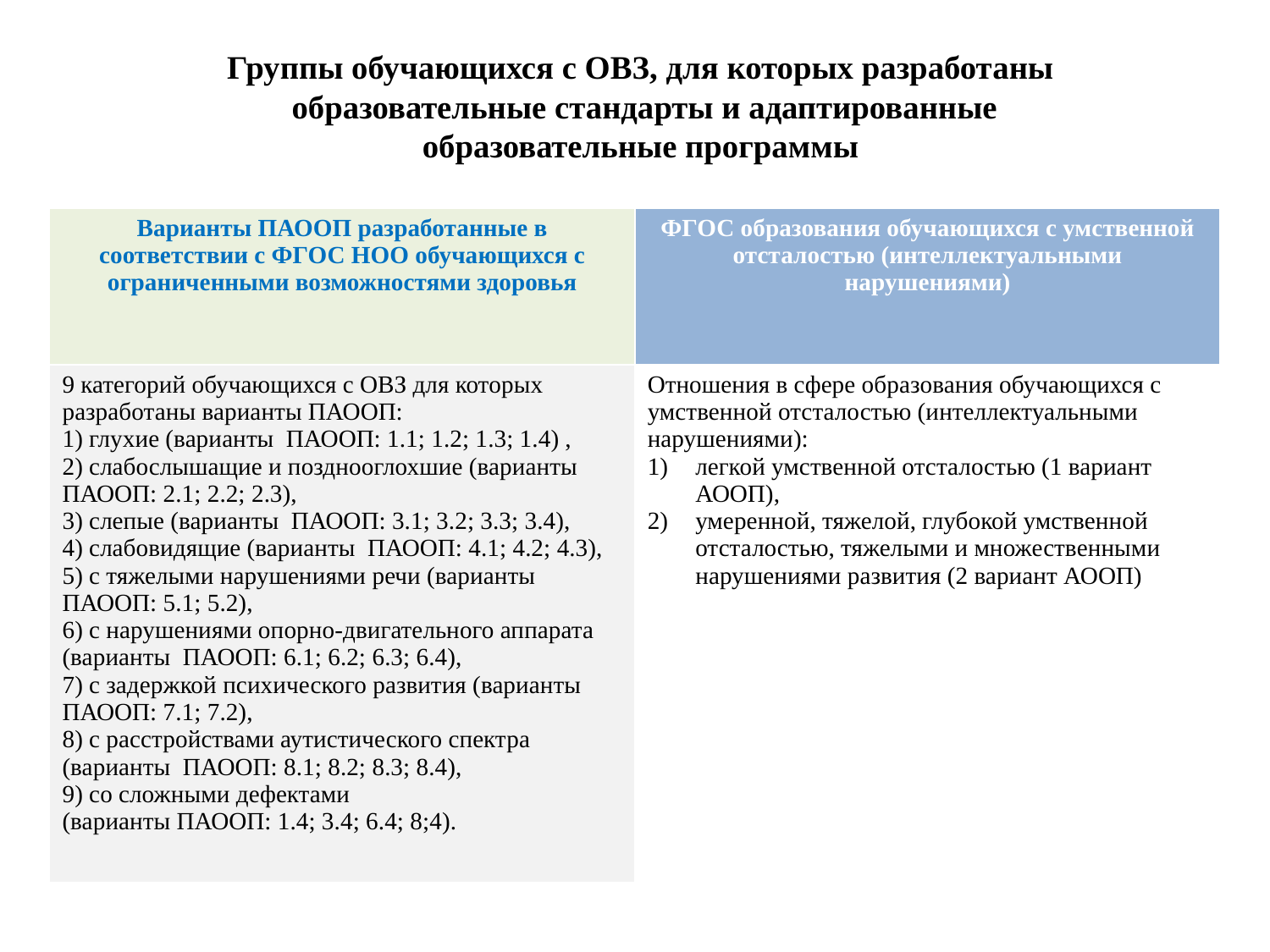

Группы обучающихся с ОВЗ, для которых разработаны  образовательные стандарты и адаптированные образовательные программы
| Варианты ПАООП разработанные в соответствии с ФГОС НОО обучающихся с ограниченными возможностями здоровья | ФГОС образования обучающихся с умственной отсталостью (интеллектуальными нарушениями) |
| --- | --- |
| 9 категорий обучающихся с ОВЗ для которых разработаны варианты ПАООП: 1) глухие (варианты ПАООП: 1.1; 1.2; 1.3; 1.4) , 2) слабослышащие и позднооглохшие (варианты ПАООП: 2.1; 2.2; 2.3), 3) слепые (варианты ПАООП: 3.1; 3.2; 3.3; 3.4), 4) слабовидящие (варианты ПАООП: 4.1; 4.2; 4.3), 5) с тяжелыми нарушениями речи (варианты ПАООП: 5.1; 5.2), 6) с нарушениями опорно-двигательного аппарата (варианты ПАООП: 6.1; 6.2; 6.3; 6.4), 7) с задержкой психического развития (варианты ПАООП: 7.1; 7.2), 8) с расстройствами аутистического спектра (варианты ПАООП: 8.1; 8.2; 8.3; 8.4), 9) со сложными дефектами (варианты ПАООП: 1.4; 3.4; 6.4; 8;4). | Отношения в сфере образования обучающихся с умственной отсталостью (интеллектуальными нарушениями): легкой умственной отсталостью (1 вариант АООП), умеренной, тяжелой, глубокой умственной отсталостью, тяжелыми и множественными нарушениями развития (2 вариант АООП) |